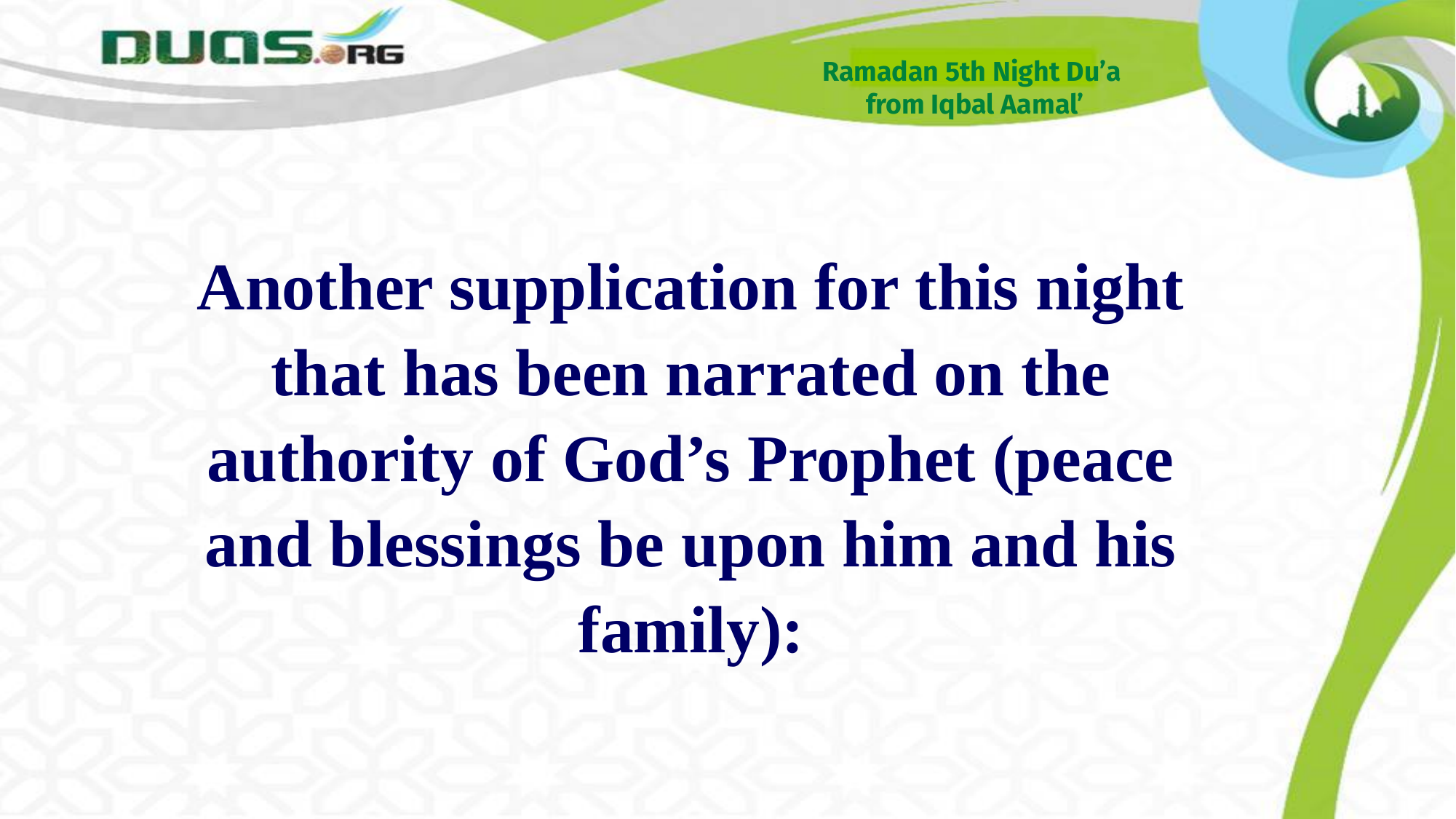

Ramadan 5th Night Du’a
from Iqbal Aamal’
# Another supplication for this night that has been narrated on the authority of God’s Prophet (peace and blessings be upon him and his family):